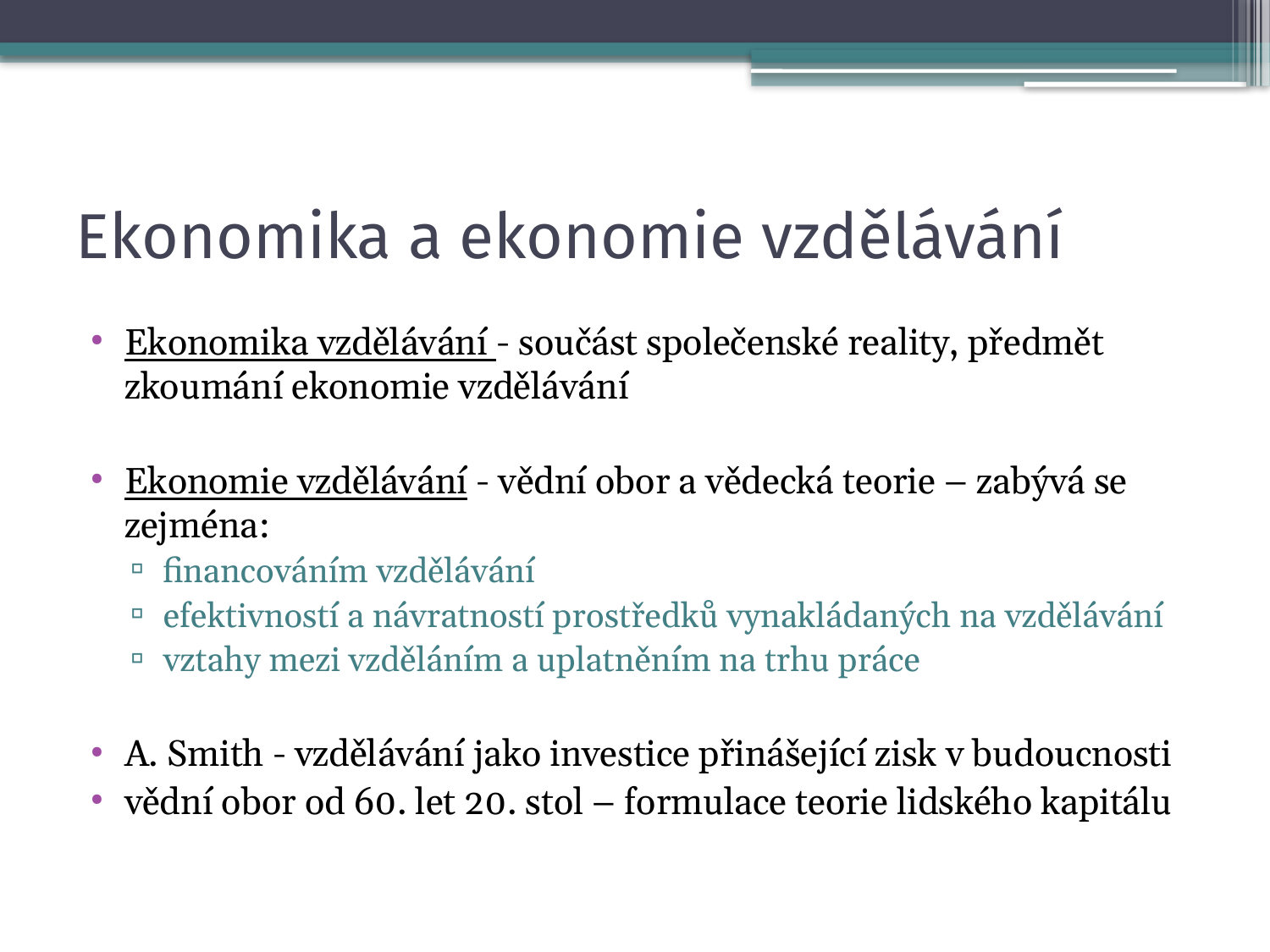

# Ekonomika a ekonomie vzdělávání
Ekonomika vzdělávání - součást společenské reality, předmět zkoumání ekonomie vzdělávání

Ekonomie vzdělávání - vědní obor a vědecká teorie – zabývá se zejména:
financováním vzdělávání
efektivností a návratností prostředků vynakládaných na vzdělávání
vztahy mezi vzděláním a uplatněním na trhu práce

A. Smith - vzdělávání jako investice přinášející zisk v budoucnosti
vědní obor od 60. let 20. stol – formulace teorie lidského kapitálu